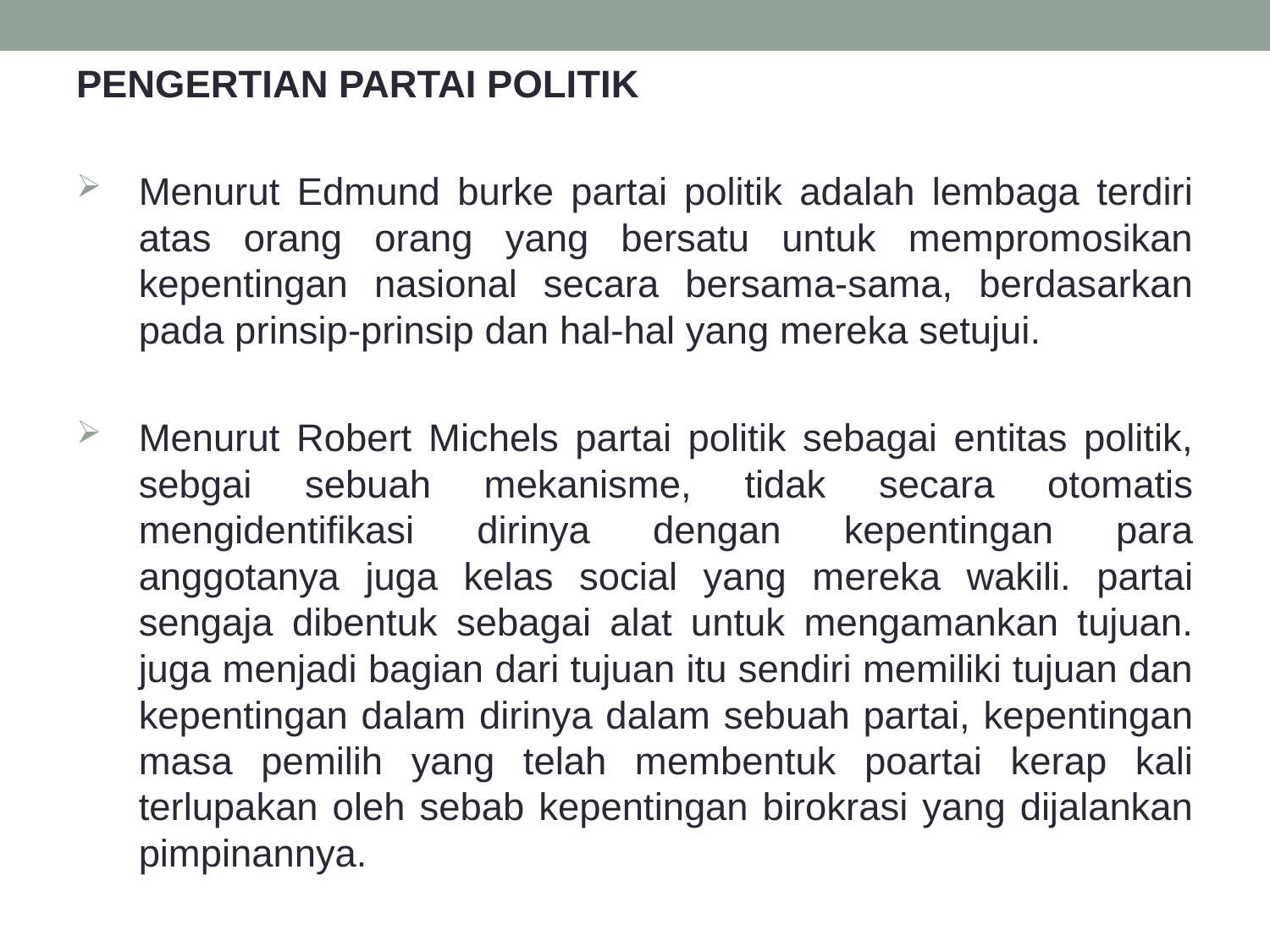

PENGERTIAN PARTAI POLITIK

Menurut Edmund burke partai politik adalah lembaga terdiri atas orang orang yang bersatu untuk mempromosikan kepentingan nasional secara bersama-sama, berdasarkan pada prinsip-prinsip dan hal-hal yang mereka setujui.

Menurut Robert Michels partai politik sebagai entitas politik, sebgai sebuah mekanisme, tidak secara otomatis mengidentifikasi dirinya dengan kepentingan para anggotanya juga kelas social yang mereka wakili. partai sengaja dibentuk sebagai alat untuk mengamankan tujuan. juga menjadi bagian dari tujuan itu sendiri memiliki tujuan dan kepentingan dalam dirinya dalam sebuah partai, kepentingan masa pemilih yang telah membentuk poartai kerap kali terlupakan oleh sebab kepentingan birokrasi yang dijalankan pimpinannya.